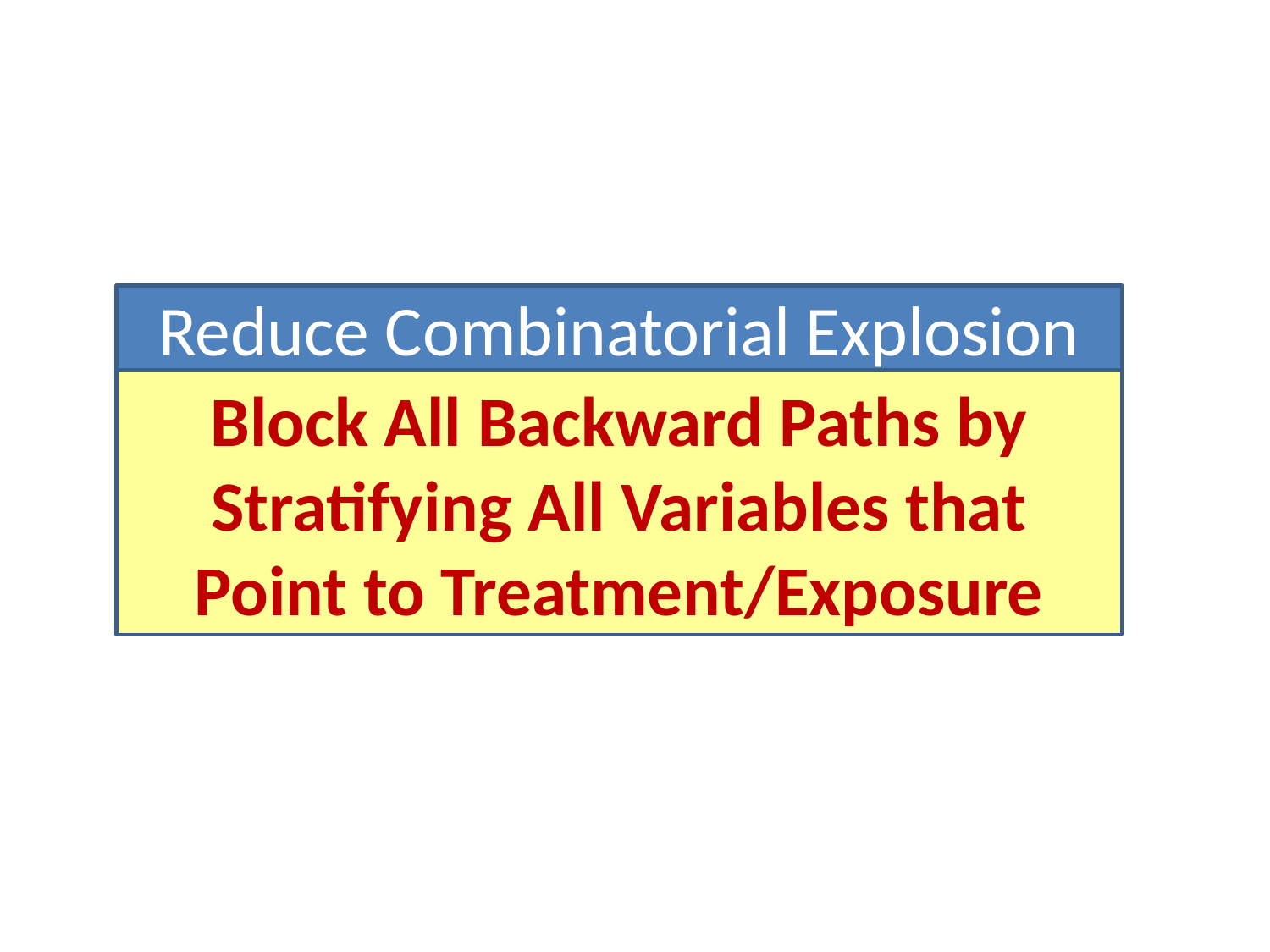

Reduce Combinatorial Explosion
Block All Backward Paths by Stratifying All Variables that Point to Treatment/Exposure